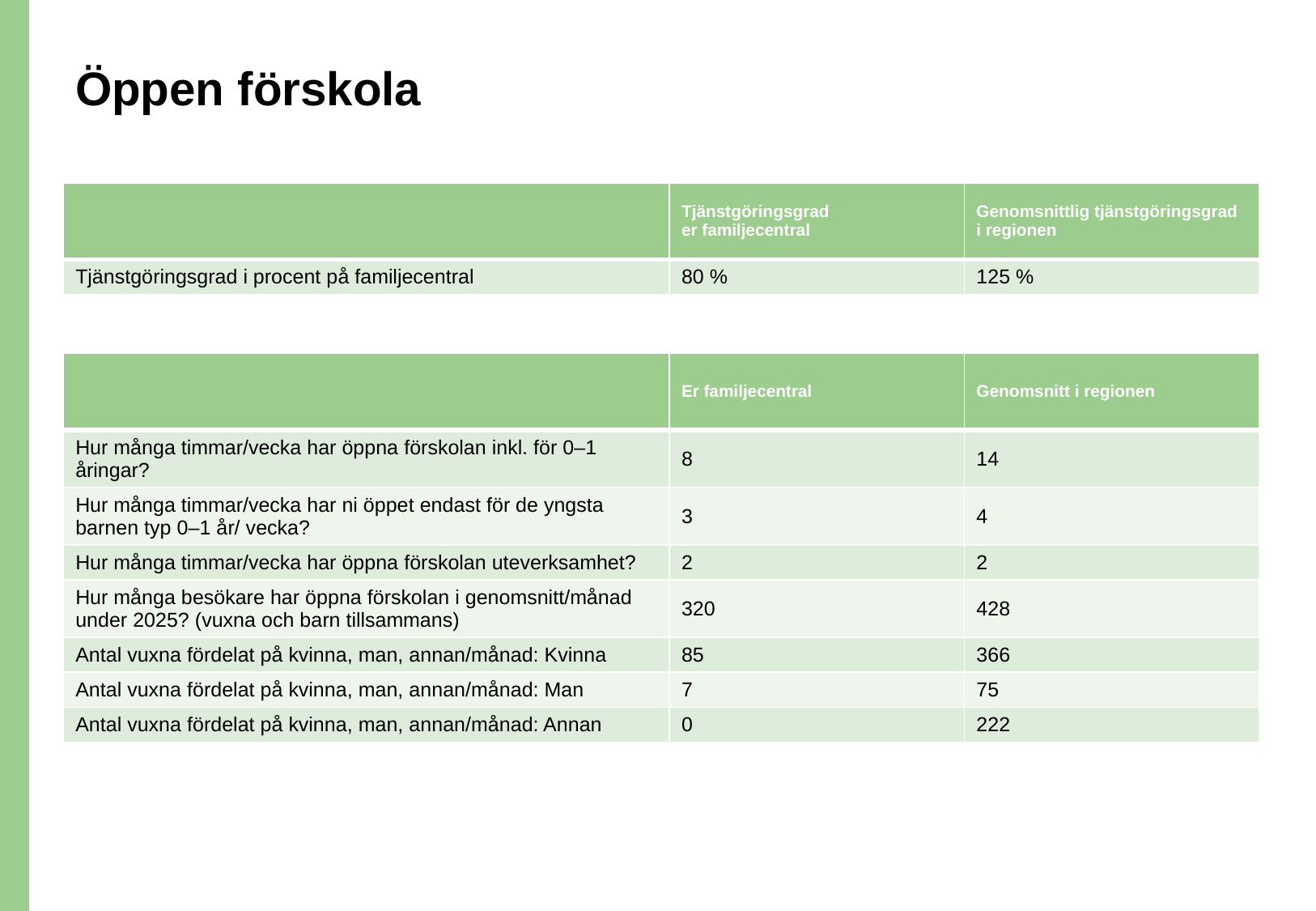

# Öppen förskola
|  | Tjänstgöringsgrad er familjecentral | Genomsnittlig tjänstgöringsgrad i regionen |
| --- | --- | --- |
| Tjänstgöringsgrad i procent på familjecentral | 80 % | 125 % |
|  | Er familjecentral | Genomsnitt i regionen |
| --- | --- | --- |
| Hur många timmar/vecka har öppna förskolan inkl. för 0–1 åringar? | 8 | 14 |
| Hur många timmar/vecka har ni öppet endast för de yngsta barnen typ 0–1 år/ vecka? | 3 | 4 |
| Hur många timmar/vecka har öppna förskolan uteverksamhet? | 2 | 2 |
| Hur många besökare har öppna förskolan i genomsnitt/månad under 2025? (vuxna och barn tillsammans) | 320 | 428 |
| Antal vuxna fördelat på kvinna, man, annan/månad: Kvinna | 85 | 366 |
| Antal vuxna fördelat på kvinna, man, annan/månad: Man | 7 | 75 |
| Antal vuxna fördelat på kvinna, man, annan/månad: Annan | 0 | 222 |